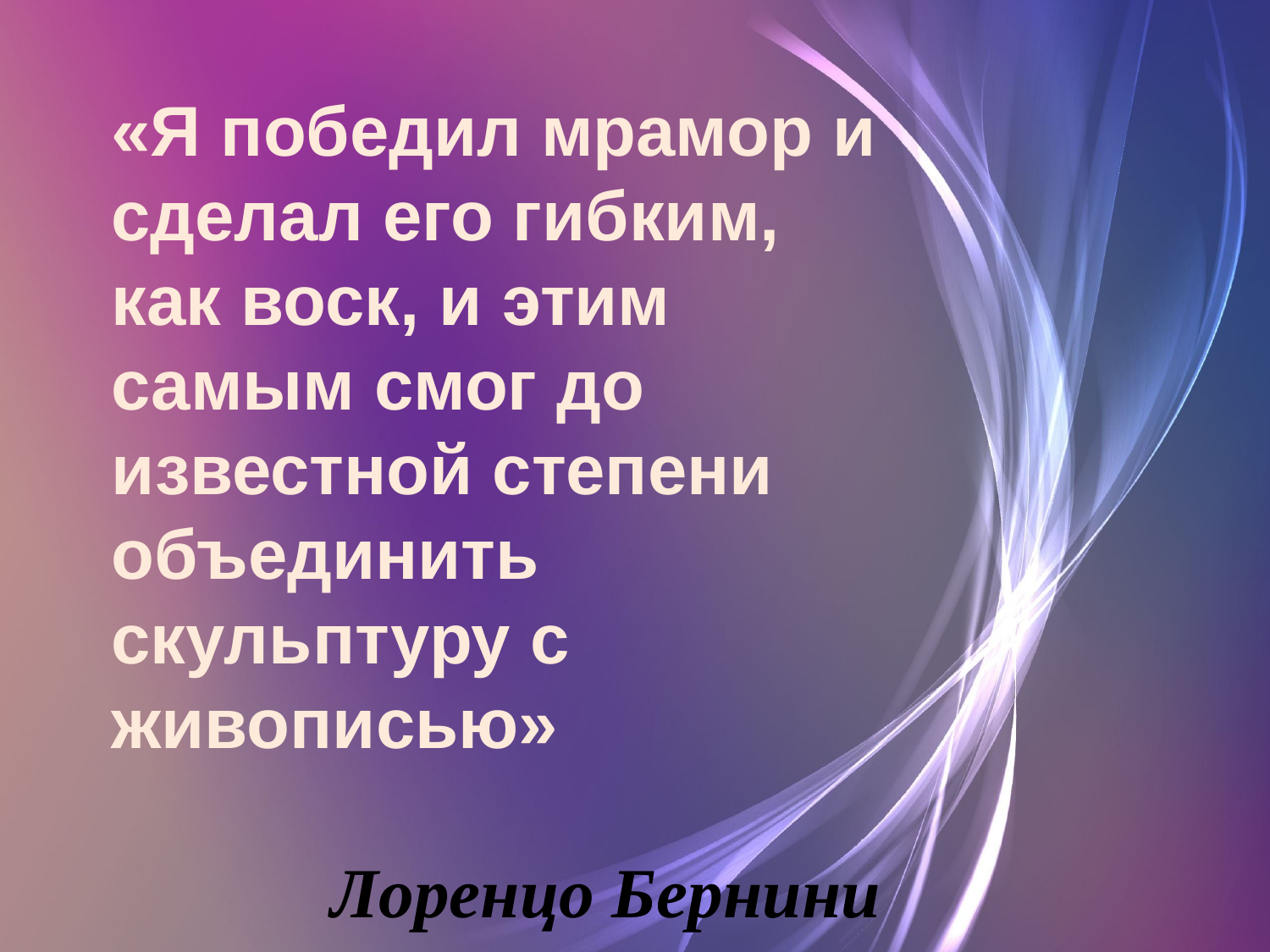

«Я победил мрамор и сделал его гибким, как воск, и этим самым смог до известной степени объединить скульптуру с живописью»

Лоренцо Бернини